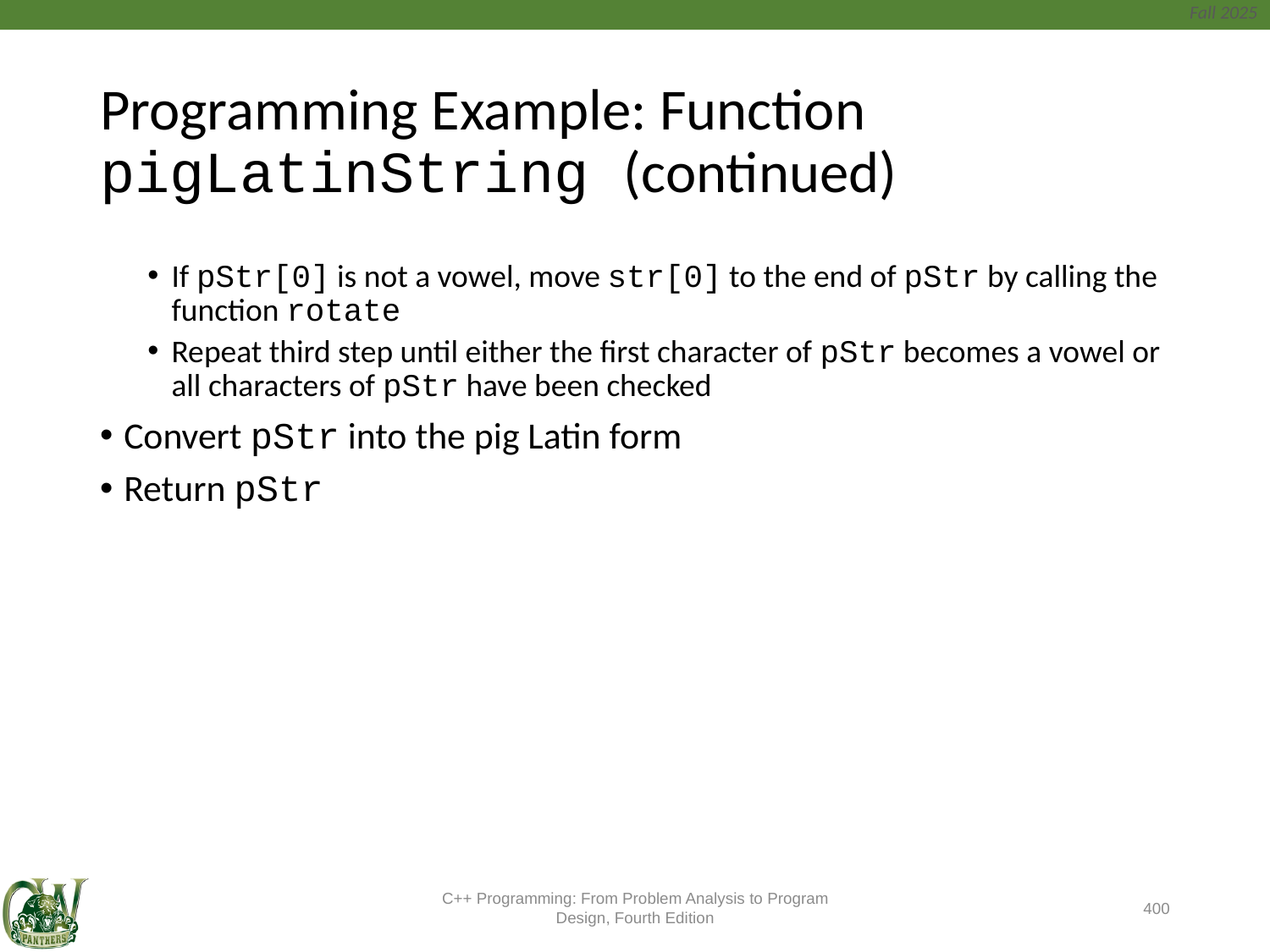

# Programming Example: Function pigLatinString (continued)
If pStr[0] is not a vowel, move str[0] to the end of pStr by calling the function rotate
Repeat third step until either the first character of pStr becomes a vowel or all characters of pStr have been checked
Convert pStr into the pig Latin form
Return pStr
C++ Programming: From Problem Analysis to Program Design, Fourth Edition
400